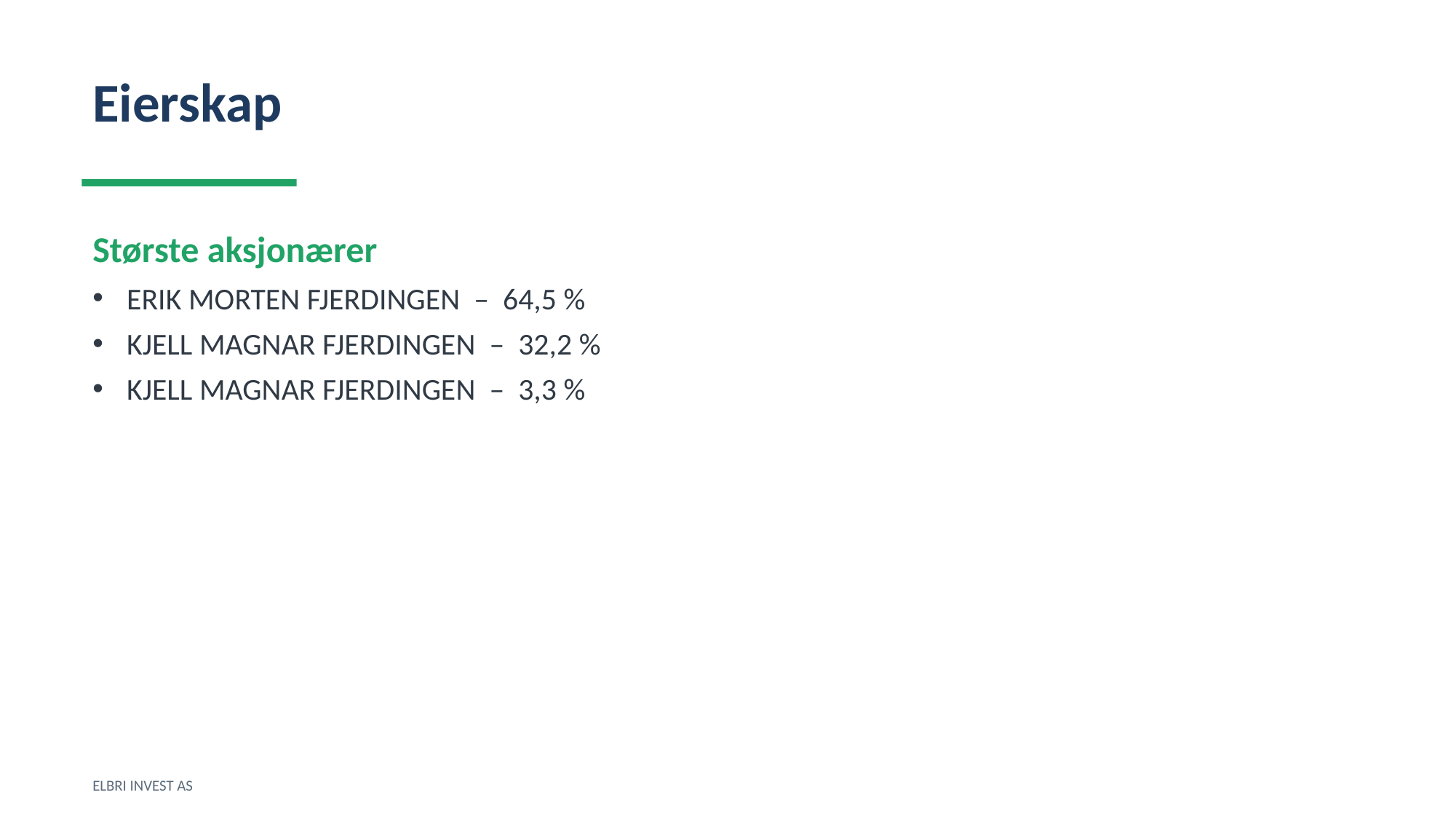

Eierskap

Største aksjonærer
ERIK MORTEN FJERDINGEN  –  64,5 %
KJELL MAGNAR FJERDINGEN  –  32,2 %
KJELL MAGNAR FJERDINGEN  –  3,3 %
ELBRI INVEST AS